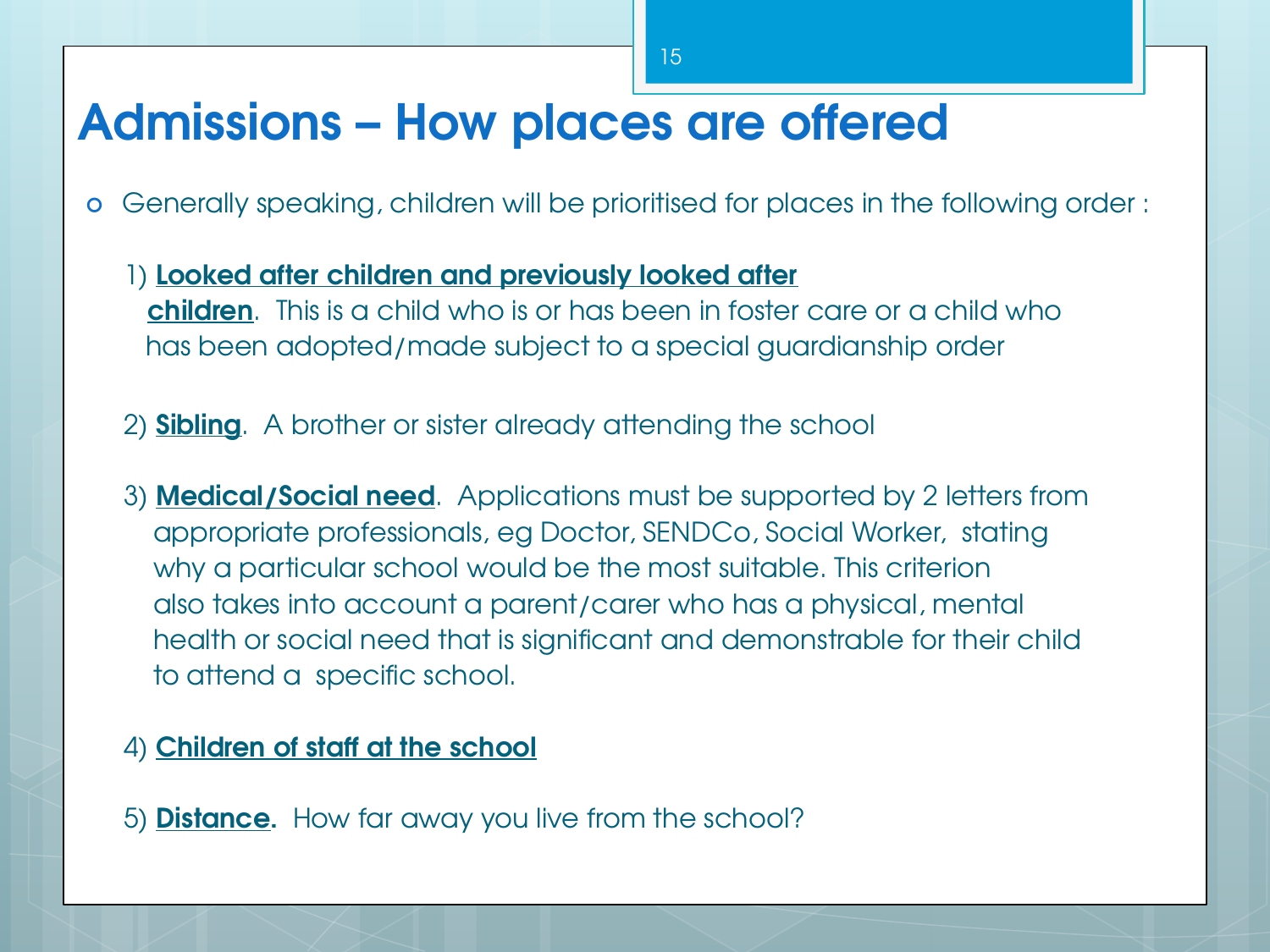

15
# Admissions – How places are offered

Generally speaking, children will be prioritised for places in the following order :

     1) Looked after children and previously looked after
        children.  This is a child who is or has been in foster care or a child who
        has been adopted/made subject to a special guardianship order

     2) Sibling.  A brother or sister already attending the school

     3) Medical/Social need.  Applications must be supported by 2 letters from
         appropriate professionals, eg Doctor, SENDCo, Social Worker,  stating
         why a particular school would be the most suitable. This criterion
         also takes into account a parent/carer who has a physical, mental
         health or social need that is significant and demonstrable for their child
         to attend a  specific school.

     4) Children of staff at the school

     5) Distance.  How far away you live from the school?